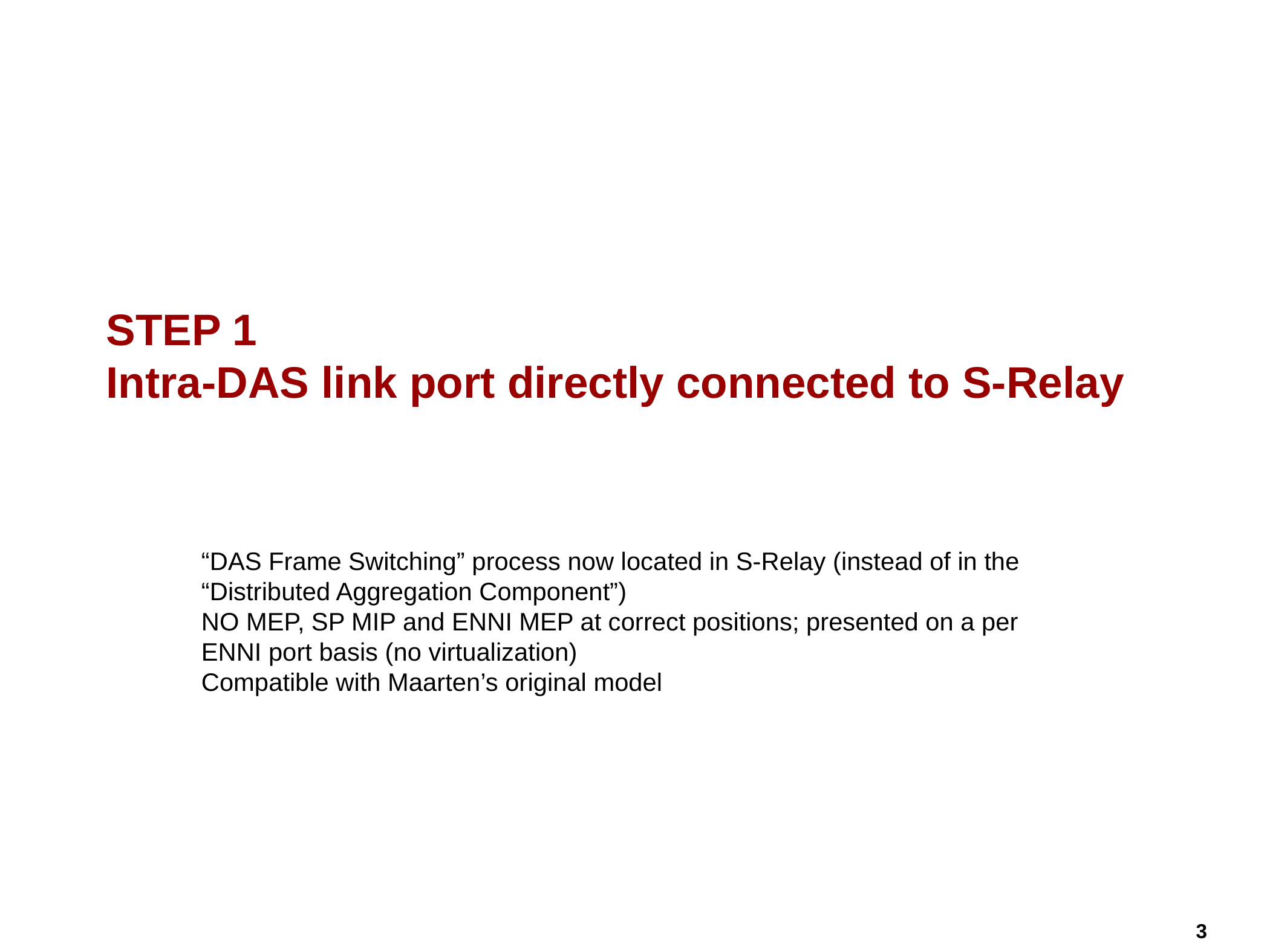

# STEP 1 Intra-DAS link port directly connected to S-Relay
“DAS Frame Switching” process now located in S-Relay (instead of in the “Distributed Aggregation Component”)
NO MEP, SP MIP and ENNI MEP at correct positions; presented on a per ENNI port basis (no virtualization)
Compatible with Maarten’s original model